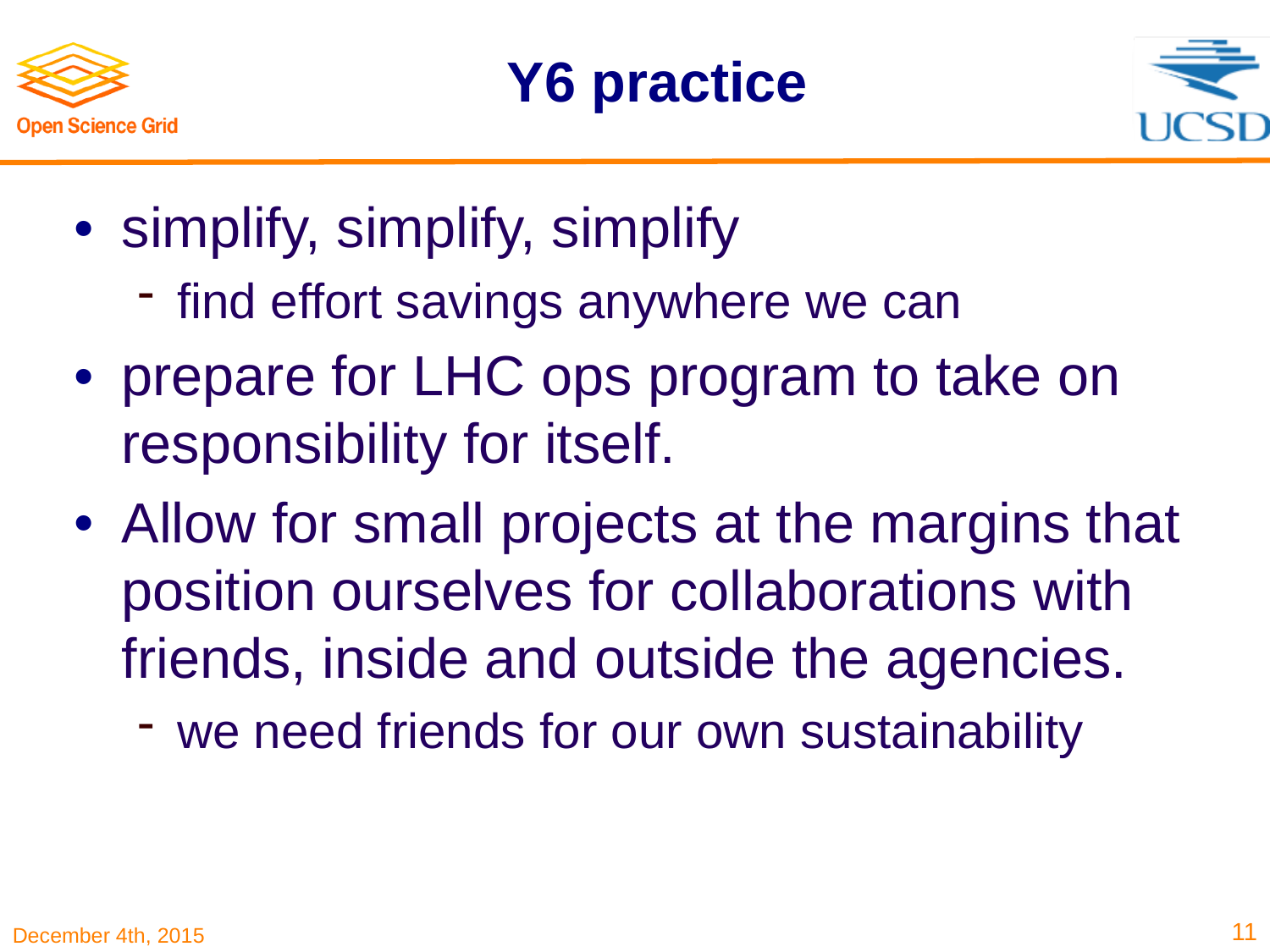

# Y6 practice
simplify, simplify, simplify
find effort savings anywhere we can
prepare for LHC ops program to take on responsibility for itself.
Allow for small projects at the margins that position ourselves for collaborations with friends, inside and outside the agencies.
we need friends for our own sustainability
11